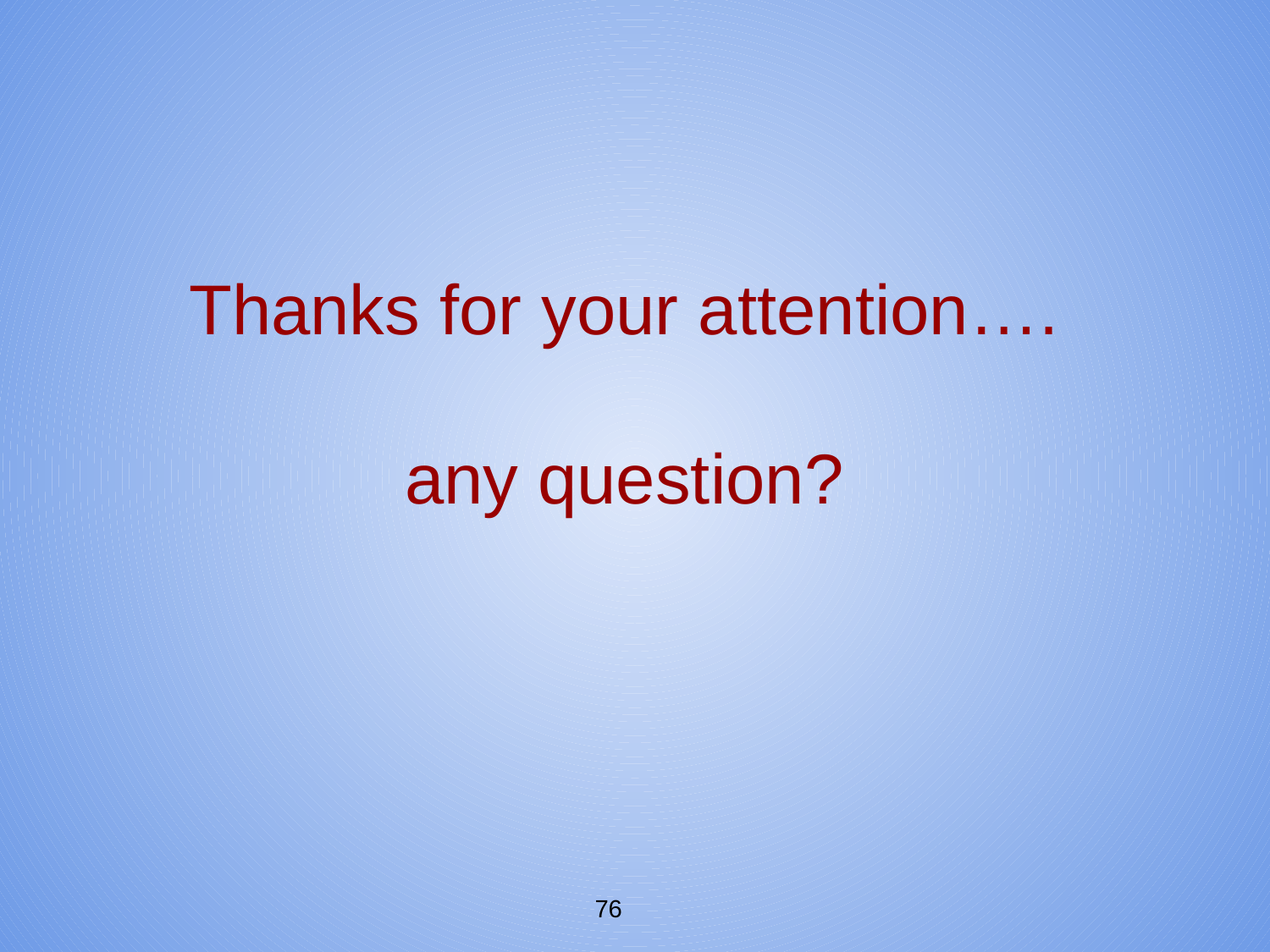

Thanks for your attention….

any question?
76